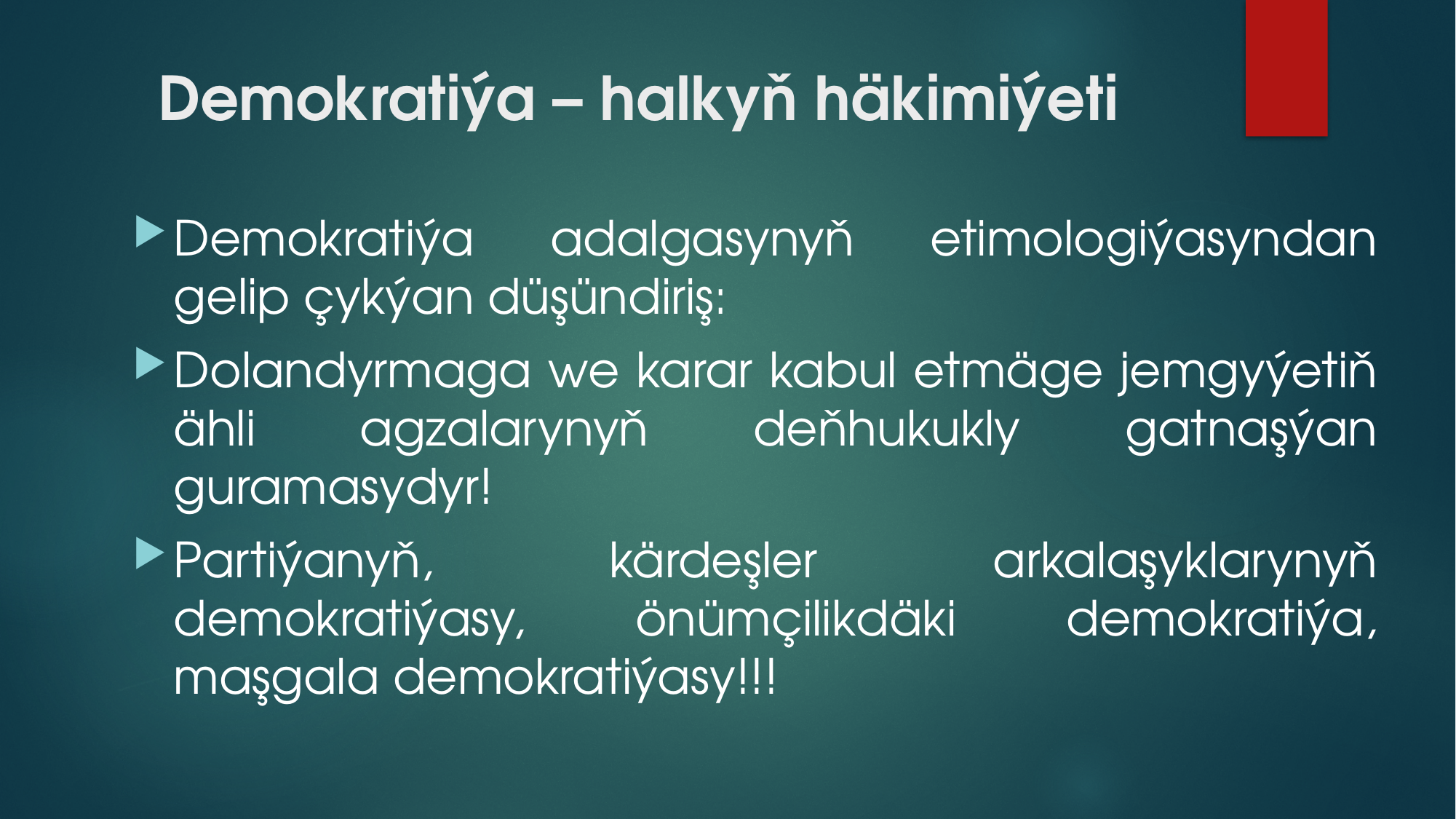

# Demokratiýa – halkyň häkimiýeti
Demokratiýa adalgasynyň etimologiýasyndan gelip çykýan düşündiriş:
Dolandyrmaga we karar kabul etmäge jemgyýetiň ähli agzalarynyň deňhukukly gatnaşýan guramasydyr!
Partiýanyň, kärdeşler arkalaşyklarynyň demokratiýasy, önümçilikdäki demokratiýa, maşgala demokratiýasy!!!